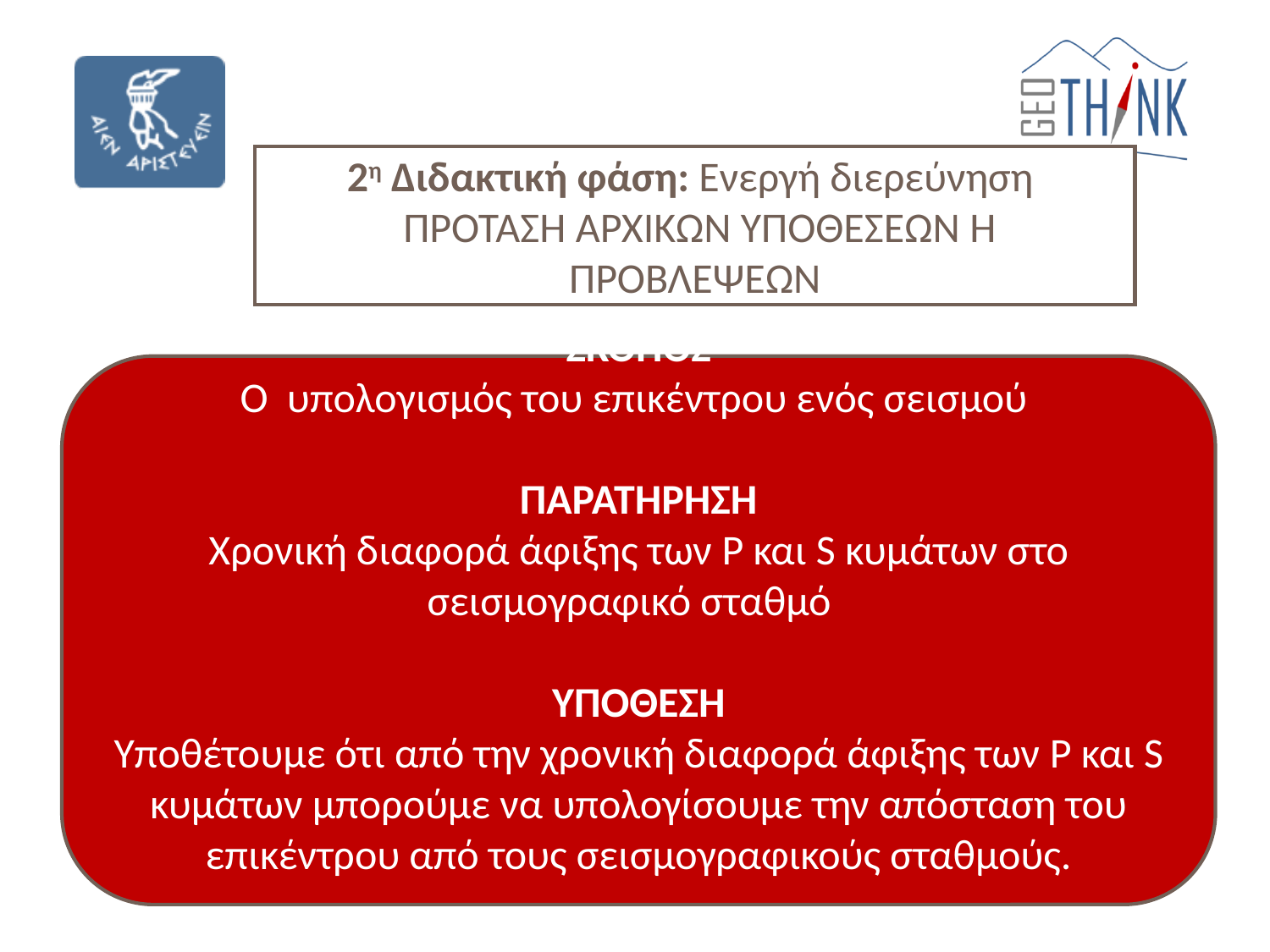

# 2η Διδακτική φάση: Ενεργή διερεύνηση ΠΡΟΤΑΣΗ ΑΡΧΙΚΩΝ ΥΠΟΘΕΣΕΩΝ Ή ΠΡΟΒΛΕΨΕΩΝ
ΣΚΟΠΟΣ
Ο  υπολογισμός του επικέντρου ενός σεισμού
ΠΑΡΑΤΗΡΗΣΗ
Χρονική διαφορά άφιξης των P και S κυμάτων στο σεισμογραφικό σταθμό
ΥΠΟΘΕΣΗ
Υποθέτουμε ότι από την χρονική διαφορά άφιξης των P και S κυμάτων μπορούμε να υπολογίσουμε την απόσταση του επικέντρου από τους σεισμογραφικούς σταθμούς.